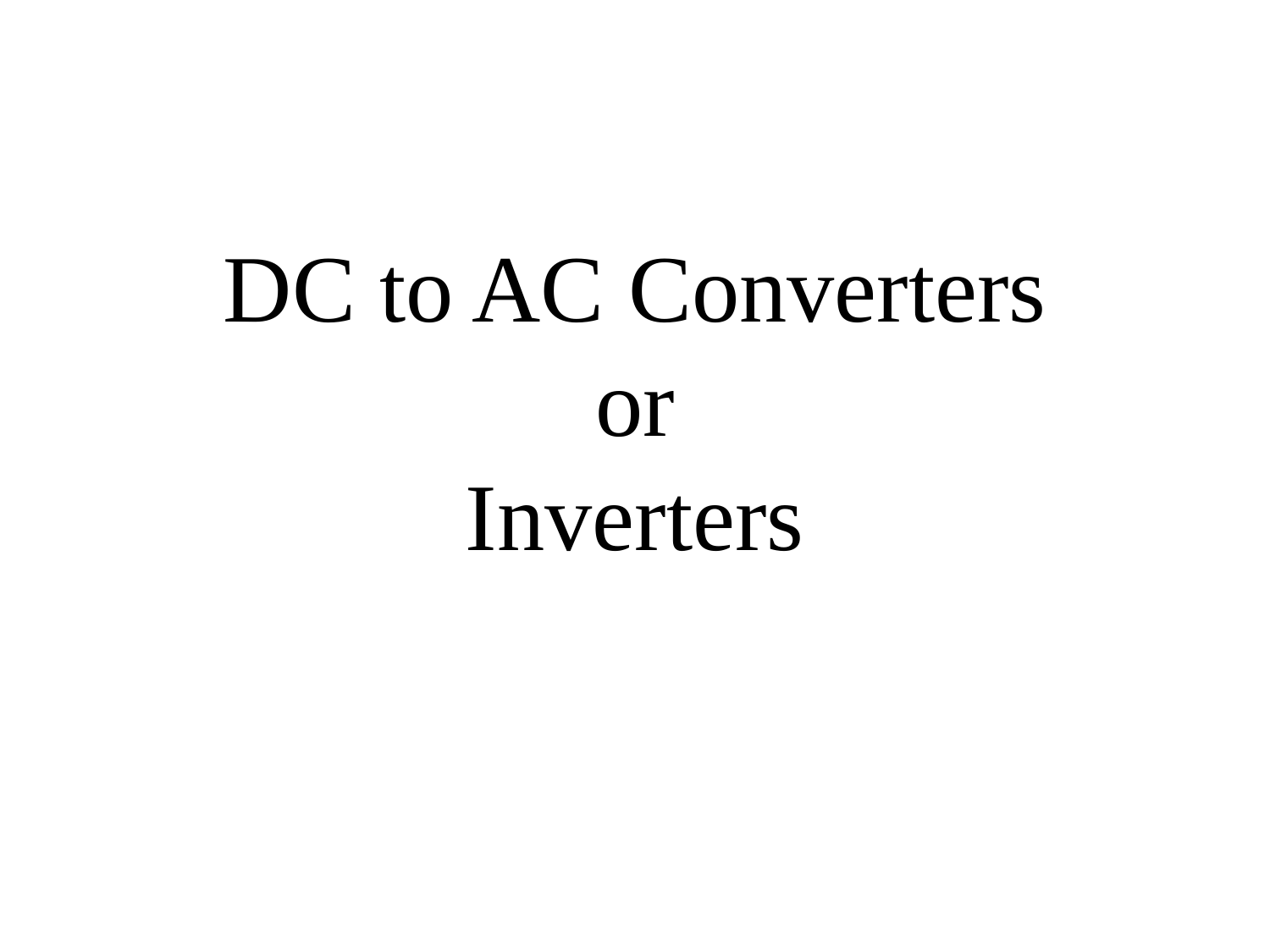

# DC to AC Converters or Inverters